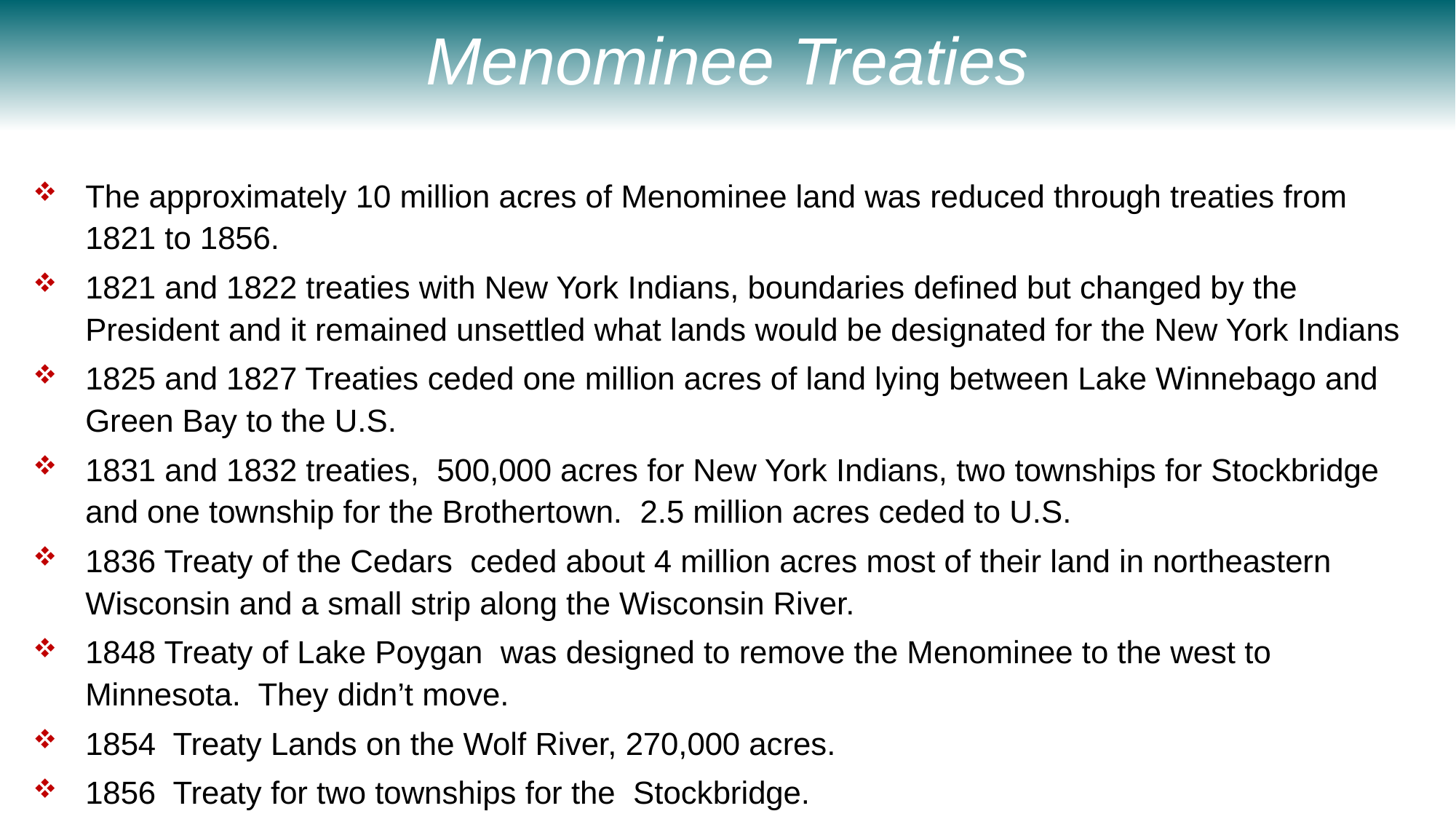

# Menominee Treaties
The approximately 10 million acres of Menominee land was reduced through treaties from 1821 to 1856.
1821 and 1822 treaties with New York Indians, boundaries defined but changed by the President and it remained unsettled what lands would be designated for the New York Indians
1825 and 1827 Treaties ceded one million acres of land lying between Lake Winnebago and Green Bay to the U.S.
1831 and 1832 treaties,  500,000 acres for New York Indians, two townships for Stockbridge and one township for the Brothertown.  2.5 million acres ceded to U.S.
1836 Treaty of the Cedars  ceded about 4 million acres most of their land in northeastern Wisconsin and a small strip along the Wisconsin River.
1848 Treaty of Lake Poygan  was designed to remove the Menominee to the west to Minnesota.  They didn’t move.
1854  Treaty Lands on the Wolf River, 270,000 acres.
1856  Treaty for two townships for the  Stockbridge.